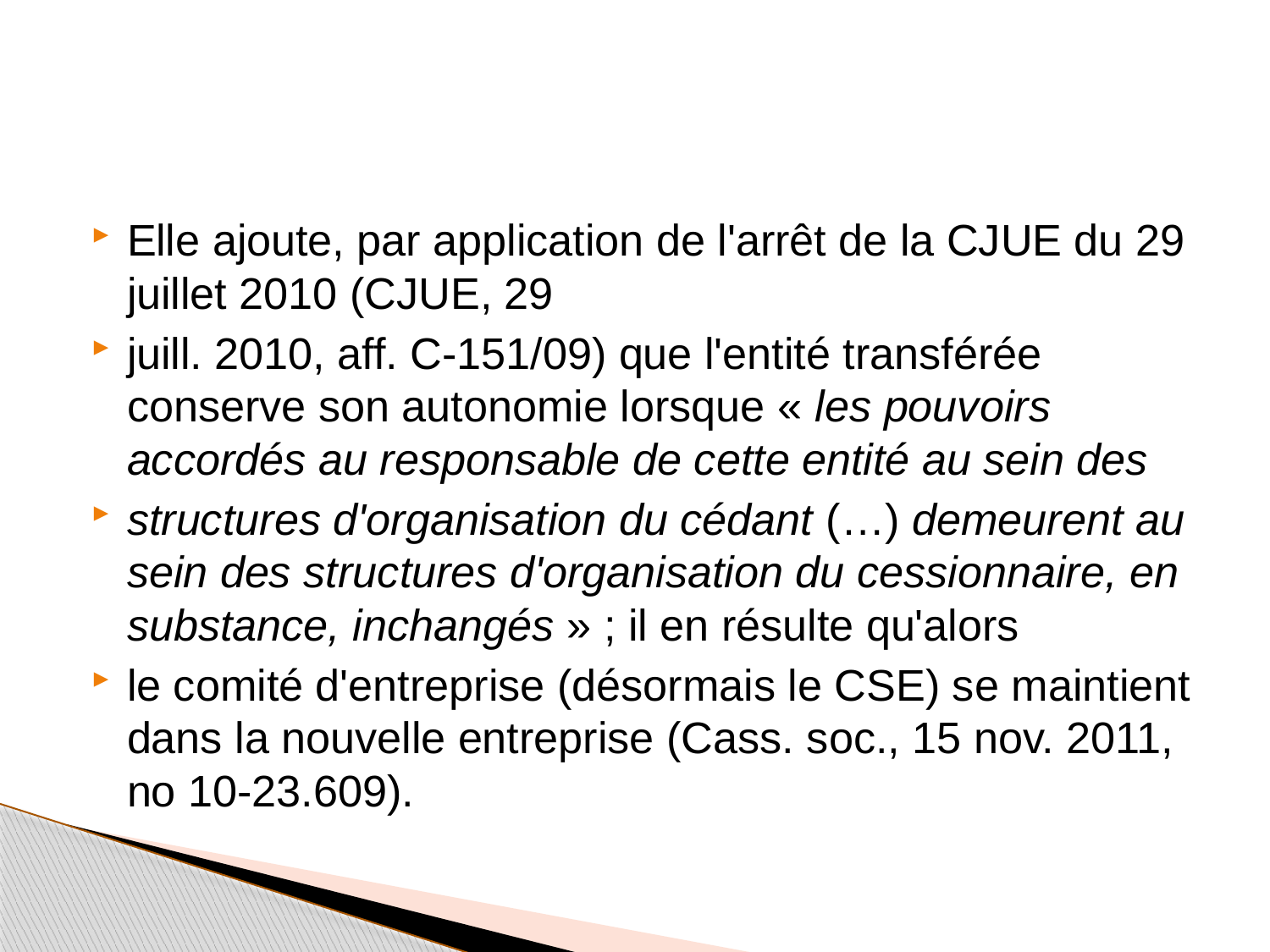

#
Elle ajoute, par application de l'arrêt de la CJUE du 29 juillet 2010 (CJUE, 29
juill. 2010, aff. C‐151/09) que l'entité transférée conserve son autonomie lorsque « les pouvoirs accordés au responsable de cette entité au sein des
structures d'organisation du cédant (…) demeurent au sein des structures d'organisation du cessionnaire, en substance, inchangés » ; il en résulte qu'alors
le comité d'entreprise (désormais le CSE) se maintient dans la nouvelle entreprise (Cass. soc., 15 nov. 2011, no 10‐23.609).